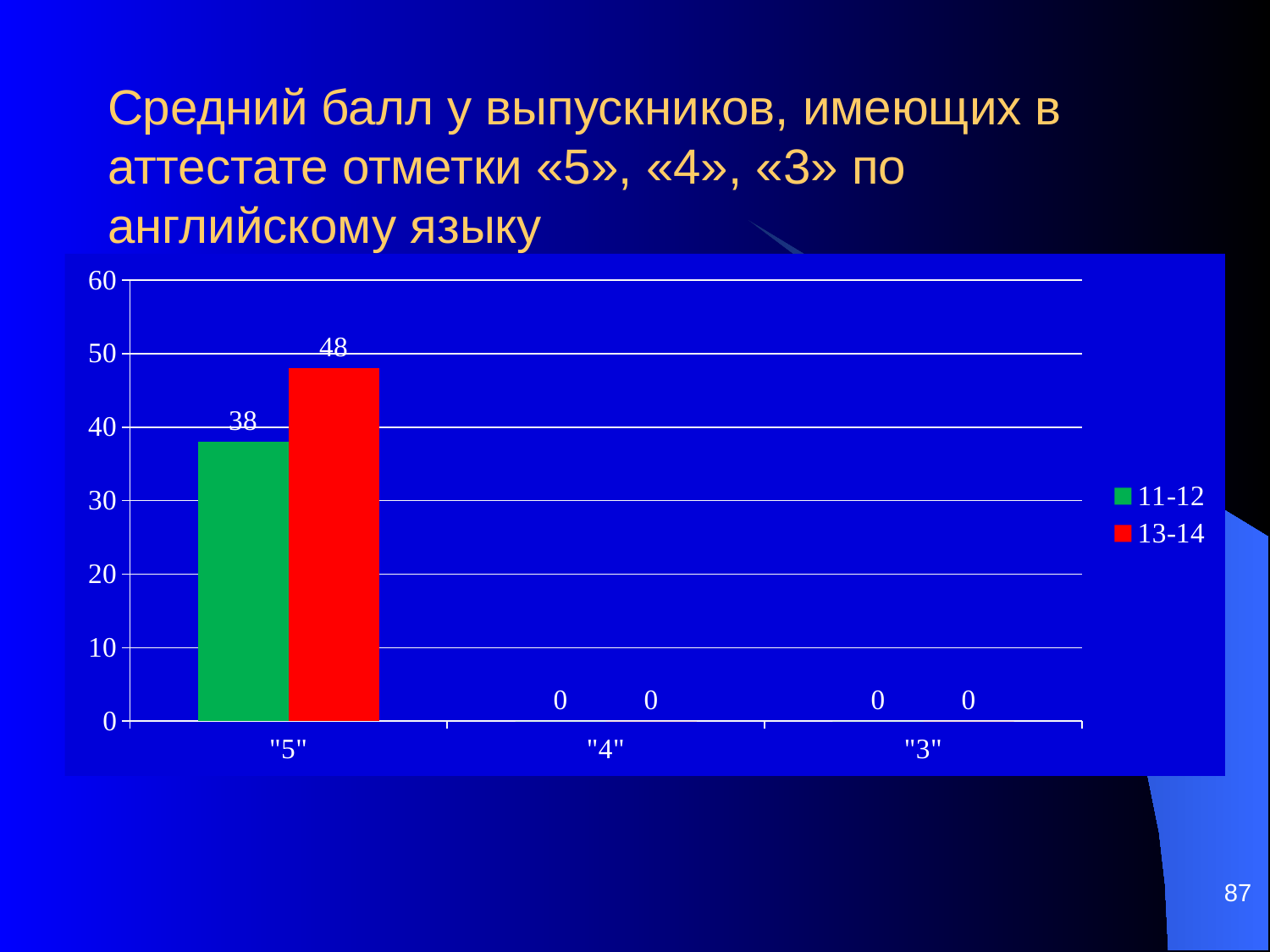

# Средний балл у выпускников, имеющих в аттестате отметки «5», «4», «3» по английскому языку

### Chart

| Category | 11-12 | 13-14 |
|---|---|---|
| "5" | 38.0 | 48.0 |
| "4" | 0.0 | 0.0 |
| "3" | 0.0 | 0.0 |
87